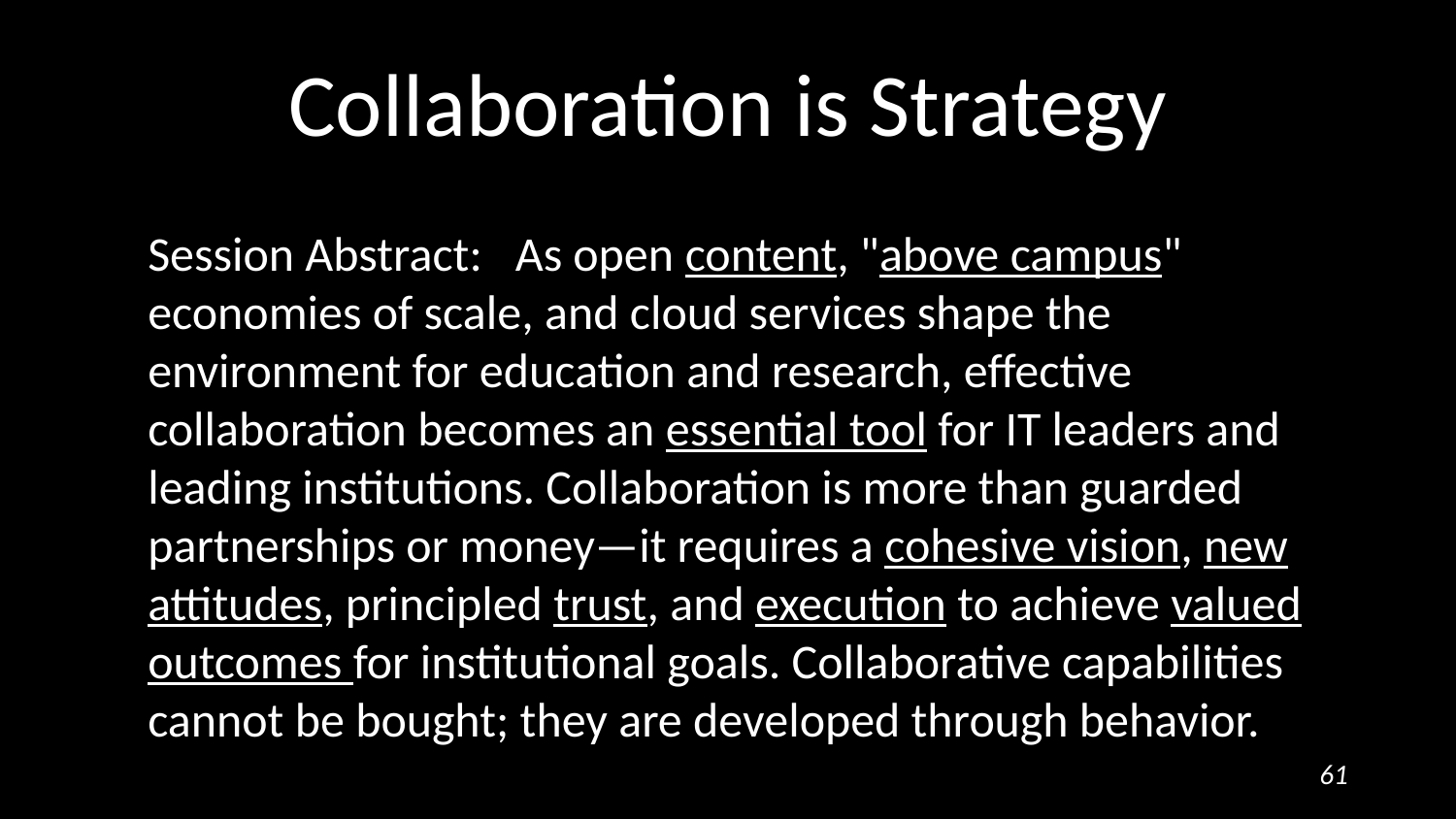

# Collaboration is Strategy
Session Abstract:   As open content, "above campus" economies of scale, and cloud services shape the environment for education and research, effective collaboration becomes an essential tool for IT leaders and leading institutions. Collaboration is more than guarded partnerships or money—it requires a cohesive vision, new attitudes, principled trust, and execution to achieve valued outcomes for institutional goals. Collaborative capabilities cannot be bought; they are developed through behavior.